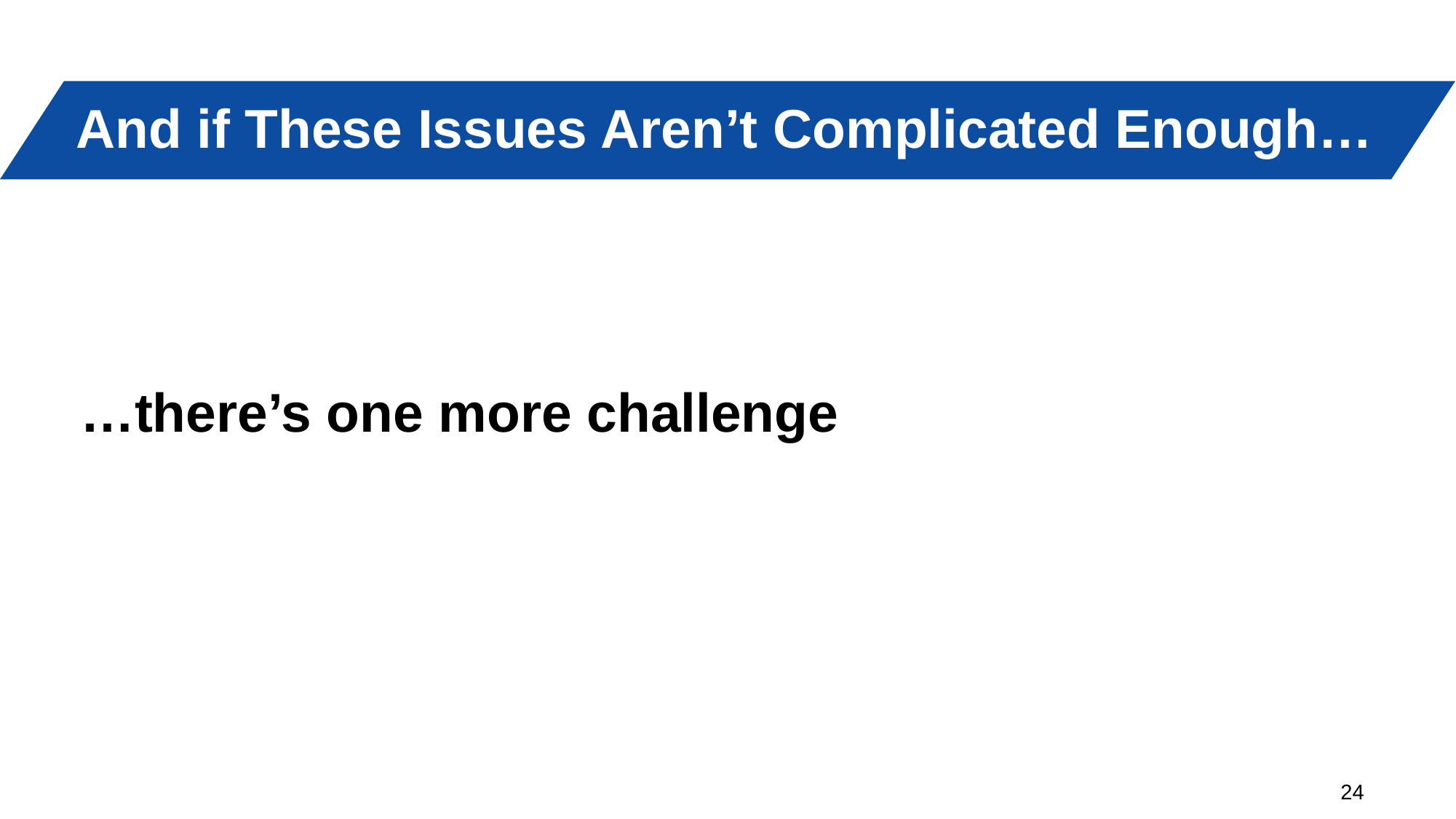

# And if These Issues Aren’t Complicated Enough…
…there’s one more challenge
24